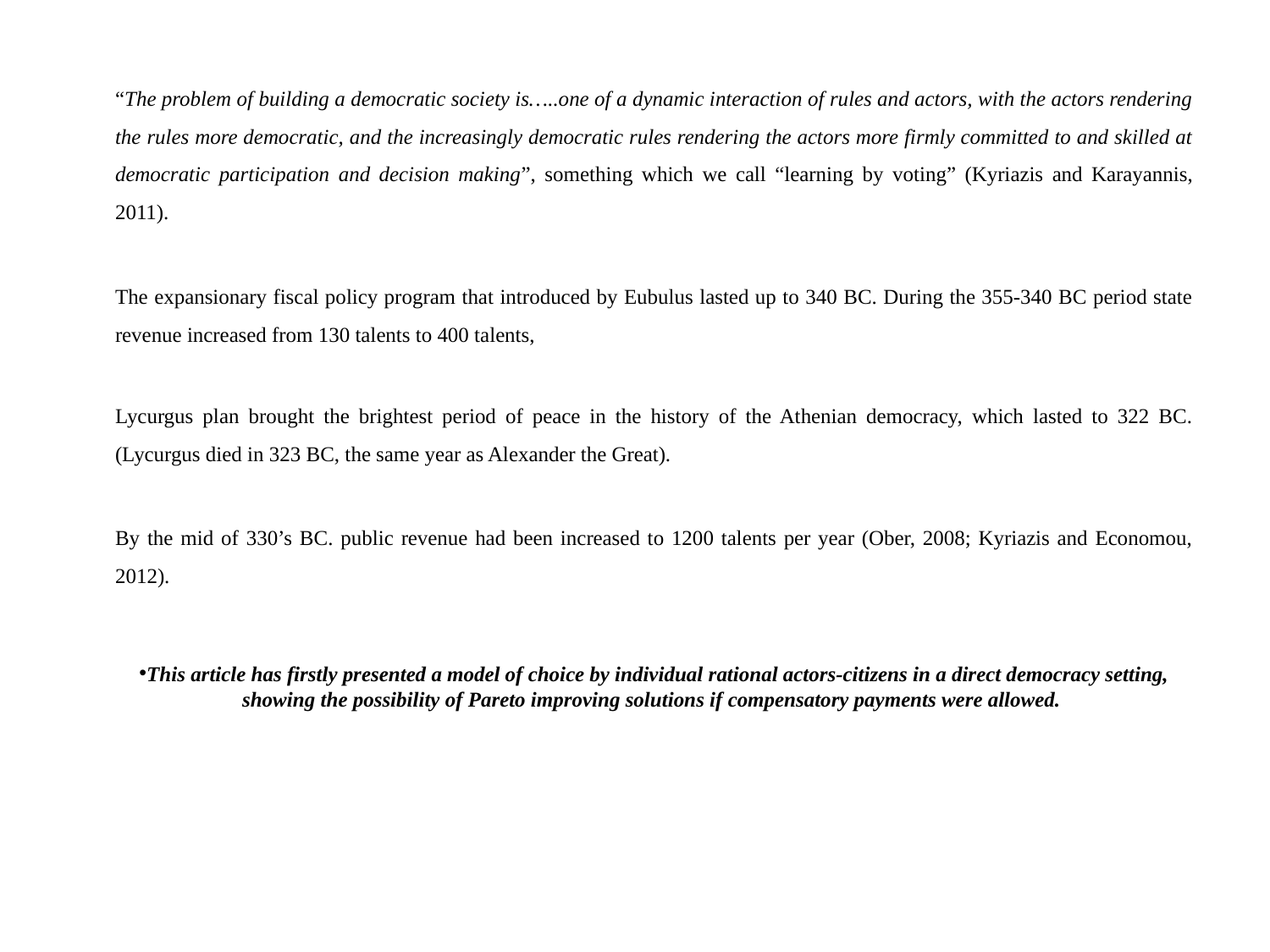

“The problem of building a democratic society is…..one of a dynamic interaction of rules and actors, with the actors rendering the rules more democratic, and the increasingly democratic rules rendering the actors more firmly committed to and skilled at democratic participation and decision making”, something which we call “learning by voting” (Kyriazis and Karayannis, 2011).

The expansionary fiscal policy program that introduced by Eubulus lasted up to 340 BC. During the 355-340 BC period state revenue increased from 130 talents to 400 talents,

Lycurgus plan brought the brightest period of peace in the history of the Athenian democracy, which lasted to 322 BC. (Lycurgus died in 323 BC, the same year as Alexander the Great).

By the mid of 330’s BC. public revenue had been increased to 1200 talents per year (Ober, 2008; Kyriazis and Economou, 2012).

This article has firstly presented a model of choice by individual rational actors-citizens in a direct democracy setting, showing the possibility of Pareto improving solutions if compensatory payments were allowed.